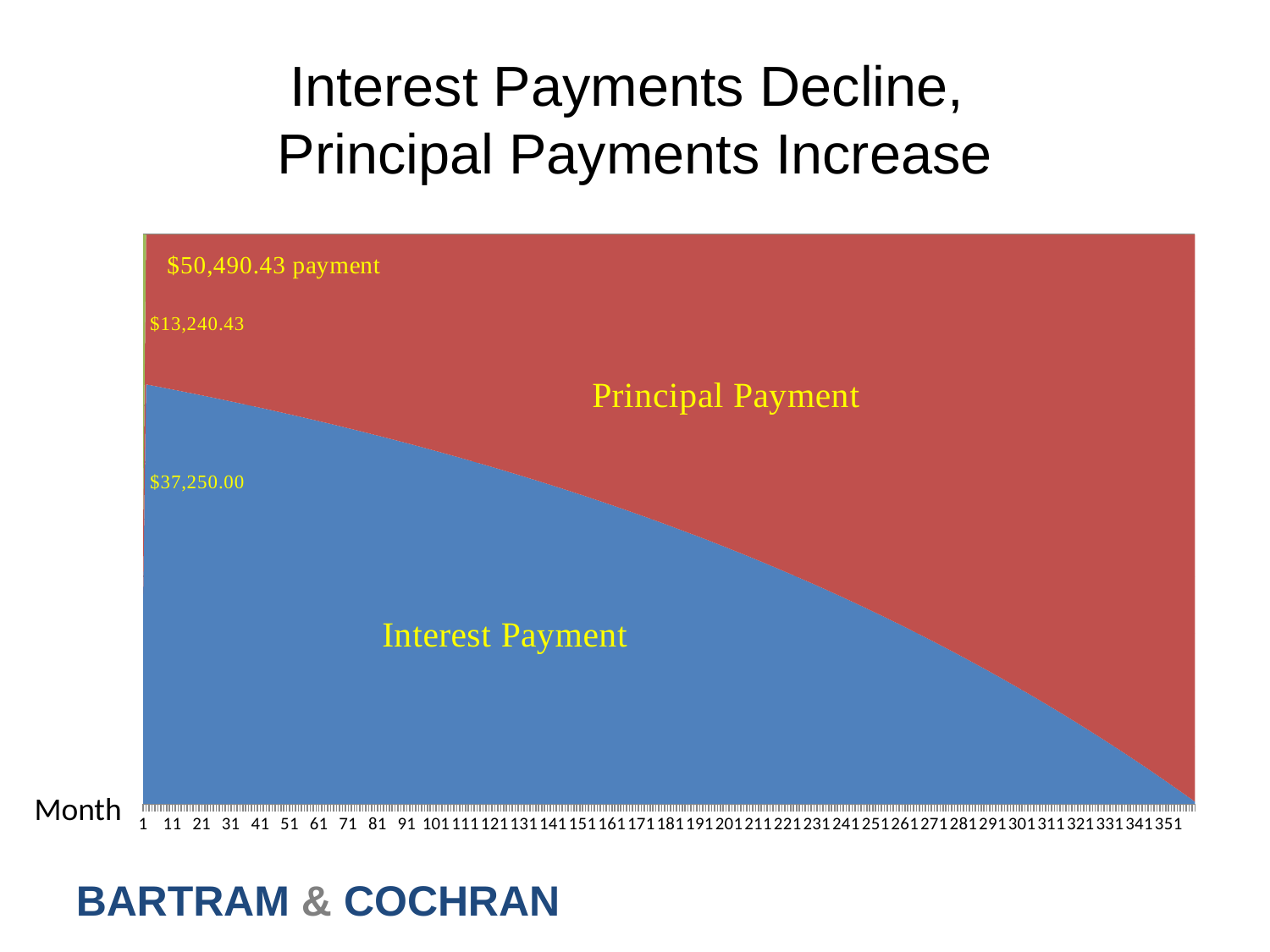

# Interest Payments Decline, Principal Payments Increase

### Chart

| Category | Int | Prin |  |
|---|---|---|---|
Month